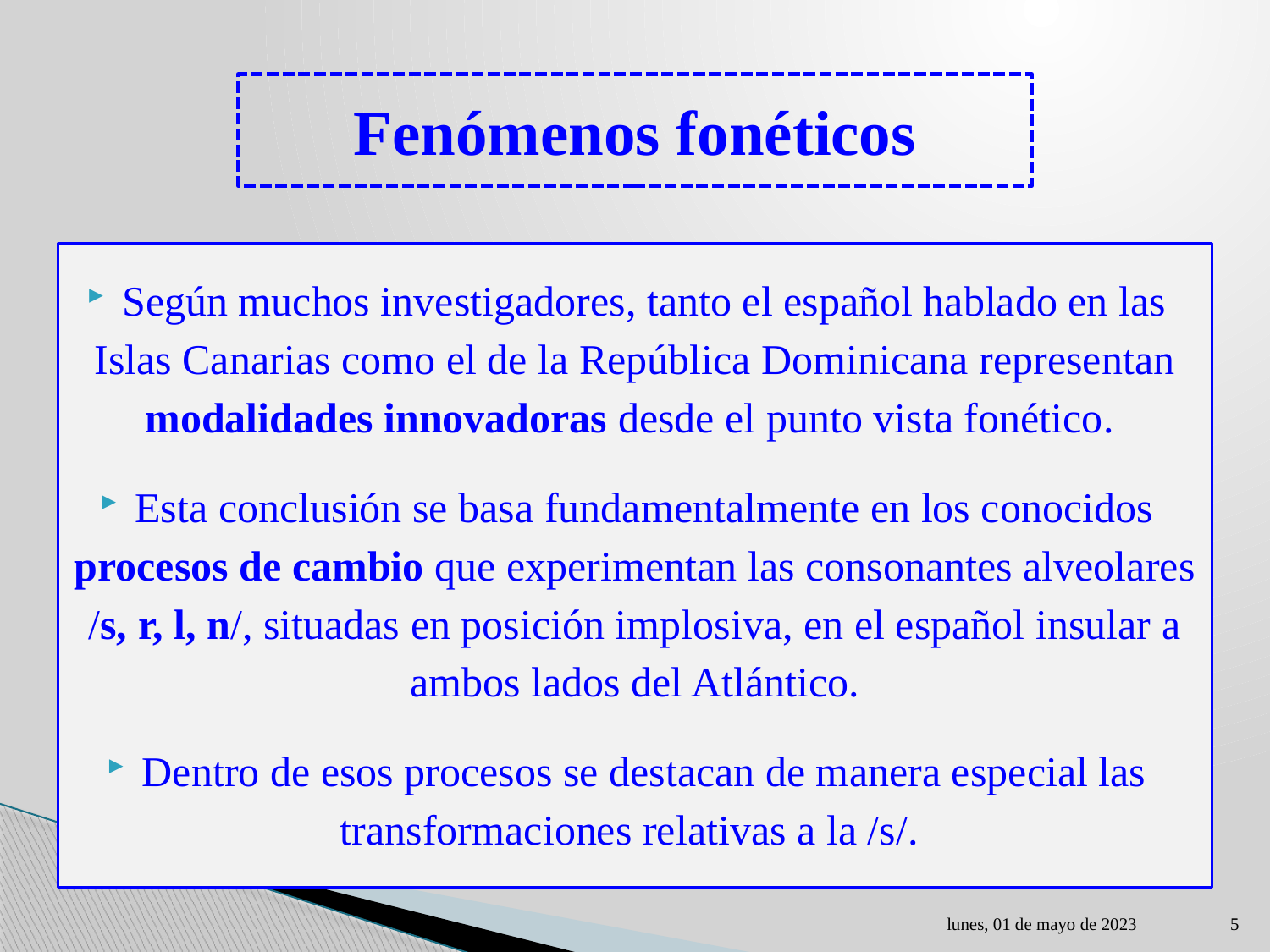

# Fenómenos fonéticos

Según muchos investigadores, tanto el español hablado en las Islas Canarias como el de la República Dominicana representan modalidades innovadoras desde el punto vista fonético.
Esta conclusión se basa fundamentalmente en los conocidos procesos de cambio que experimentan las consonantes alveolares /s, r, l, n/, situadas en posición implosiva, en el español insular a ambos lados del Atlántico.
Dentro de esos procesos se destacan de manera especial las transformaciones relativas a la /s/.
lunes, 01 de mayo de 2023
5